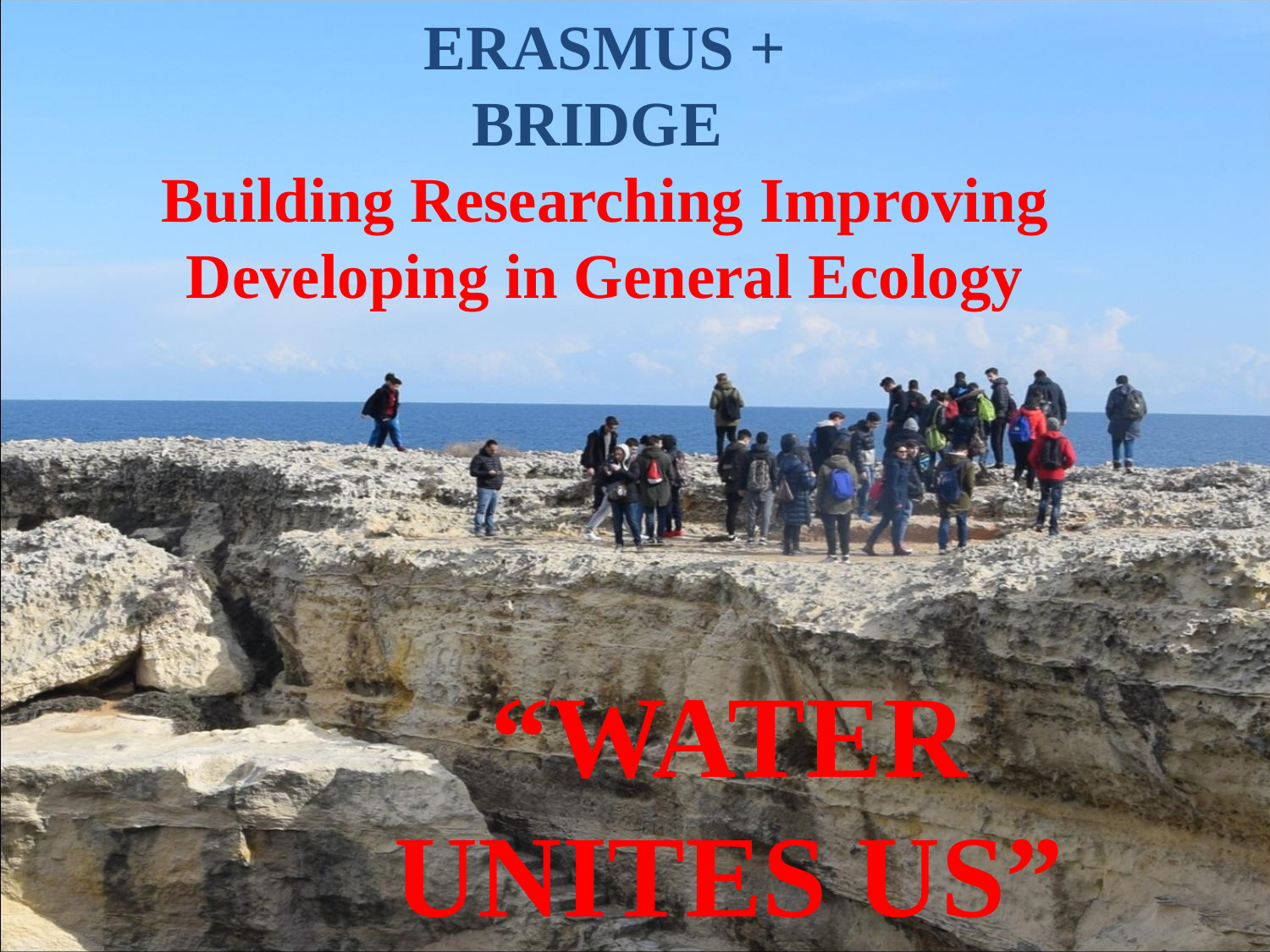

ERASMUS +
BRIDGE
Building Researching Improving Developing in General Ecology
“WATER UNITES US”